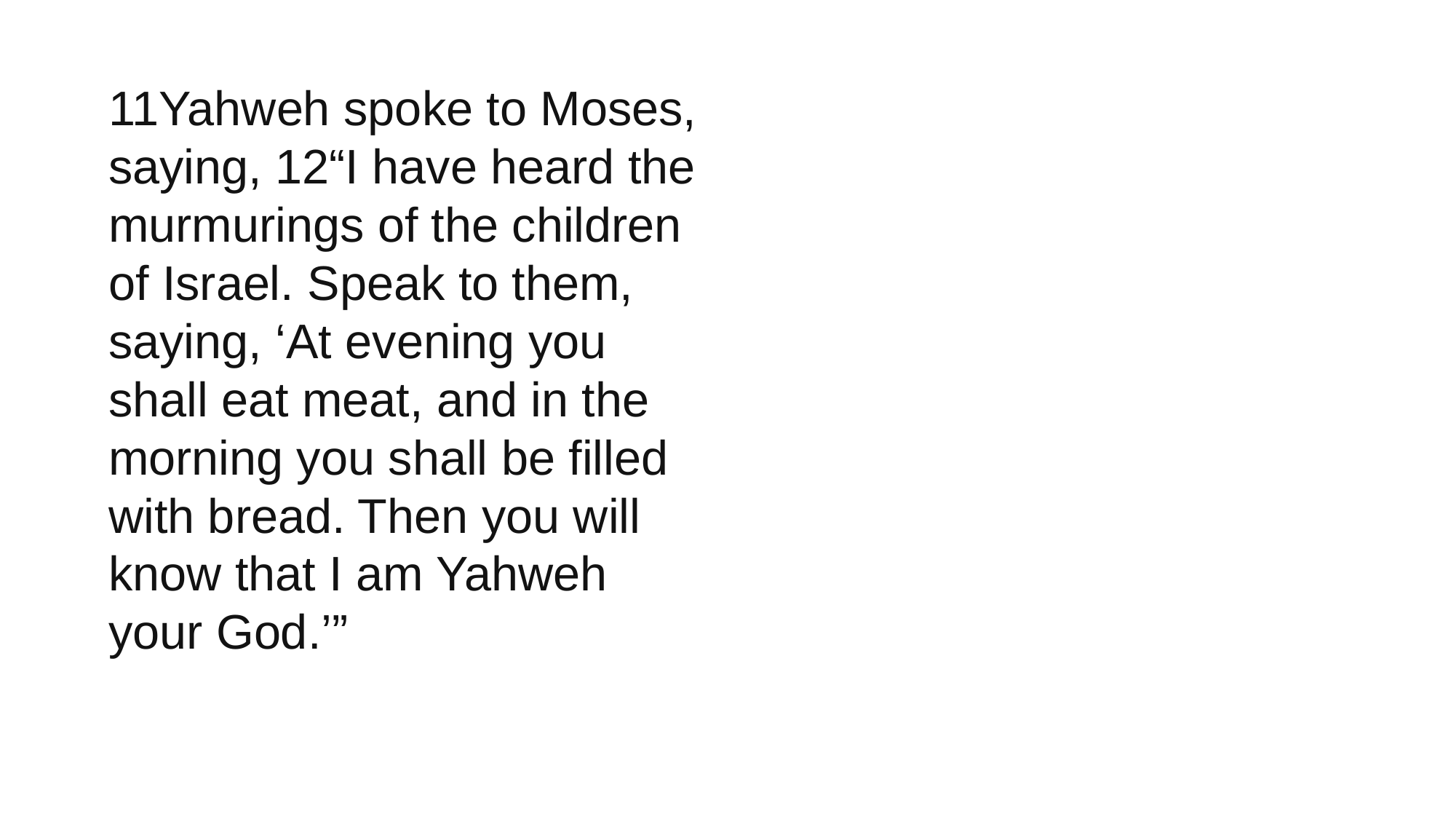

11Yahweh spoke to Moses, saying, 12“I have heard the murmurings of the children of Israel. Speak to them, saying, ‘At evening you shall eat meat, and in the morning you shall be filled with bread. Then you will know that I am Yahweh your God.’”